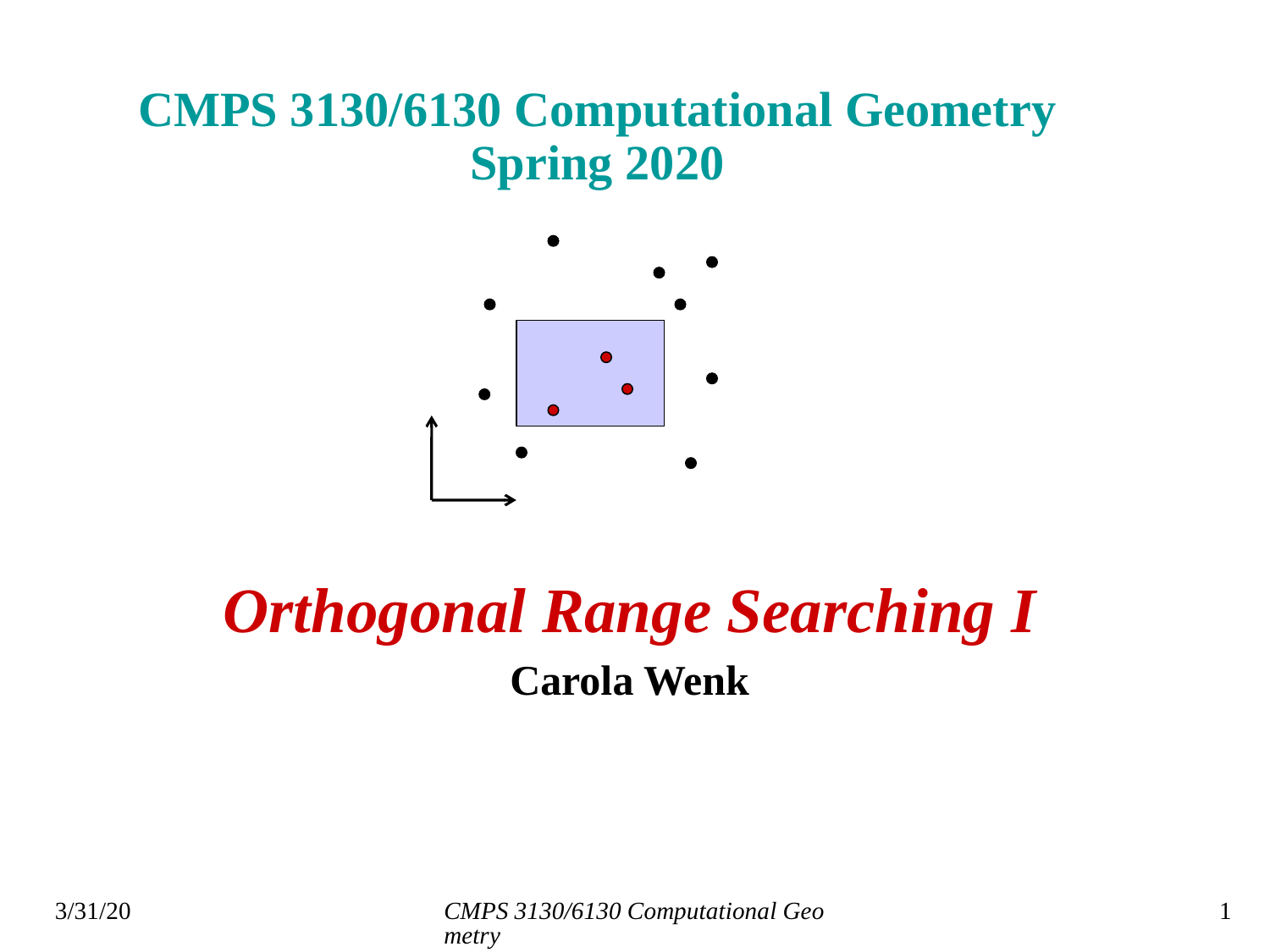

# CMPS 3130/6130 Computational Geometry Spring 2020

Orthogonal Range Searching I
Carola Wenk
CMPS 3130/6130 Computational Geometry